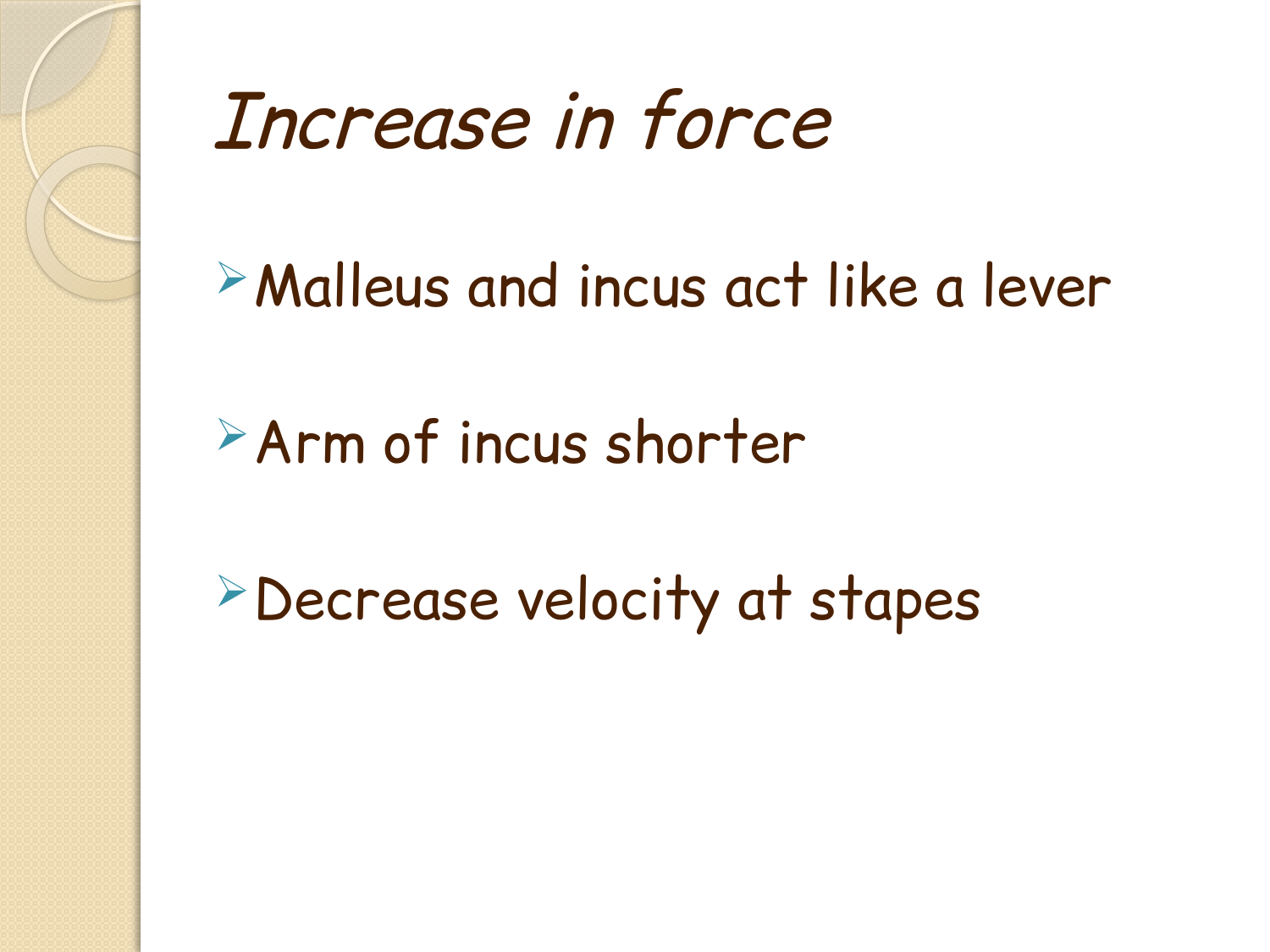

# Increase in force
Malleus and incus act like a lever

Arm of incus shorter

Decrease velocity at stapes